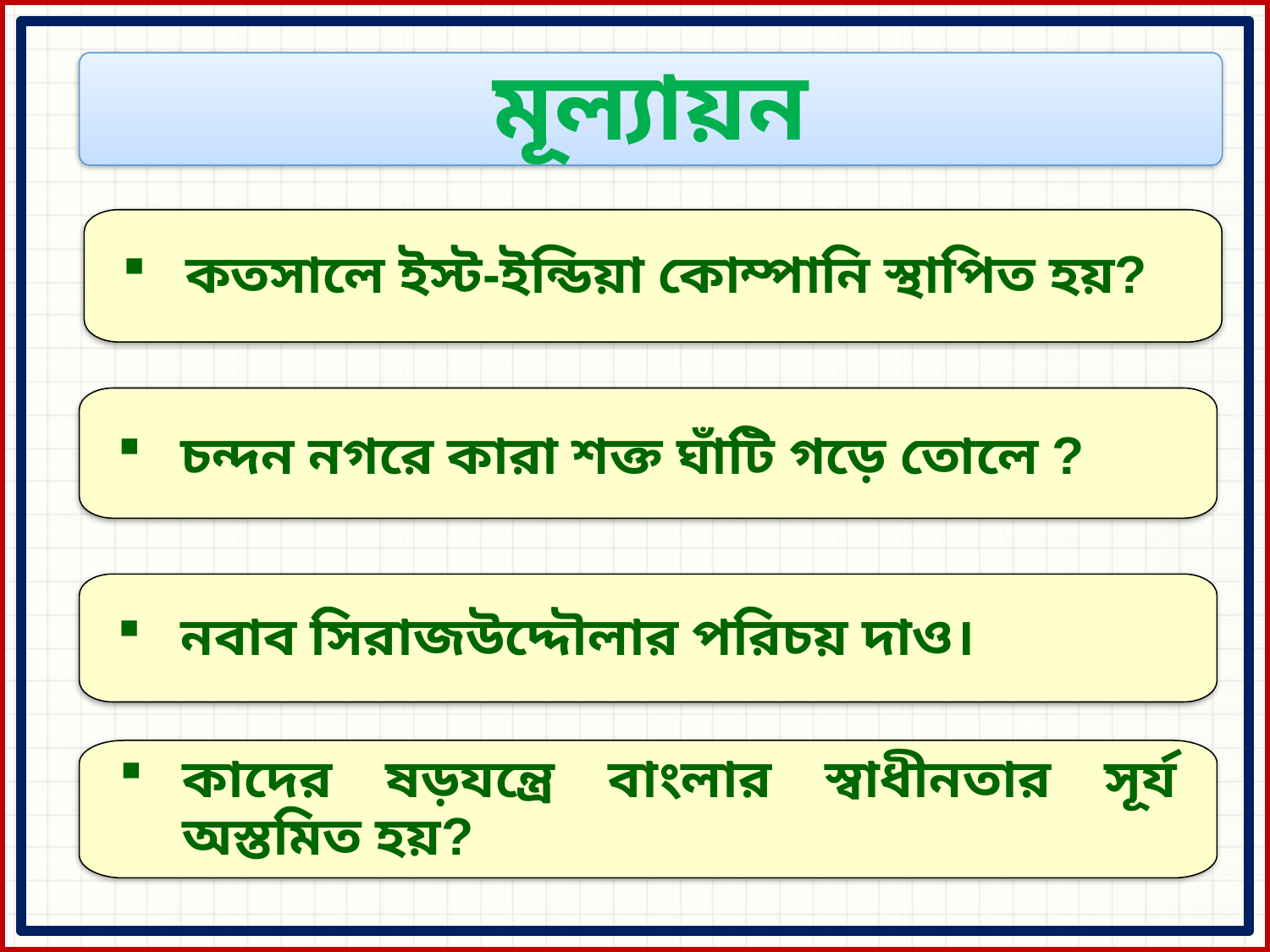

মূল্যায়ন
কতসালে ইস্ট-ইন্ডিয়া কোম্পানি স্থাপিত হয়?
চন্দন নগরে কারা শক্ত ঘাঁটি গড়ে তোলে ?
নবাব সিরাজউদ্দৌলার পরিচয় দাও।
কাদের ষড়যন্ত্রে বাংলার স্বাধীনতার সূর্য অস্তমিত হয়?